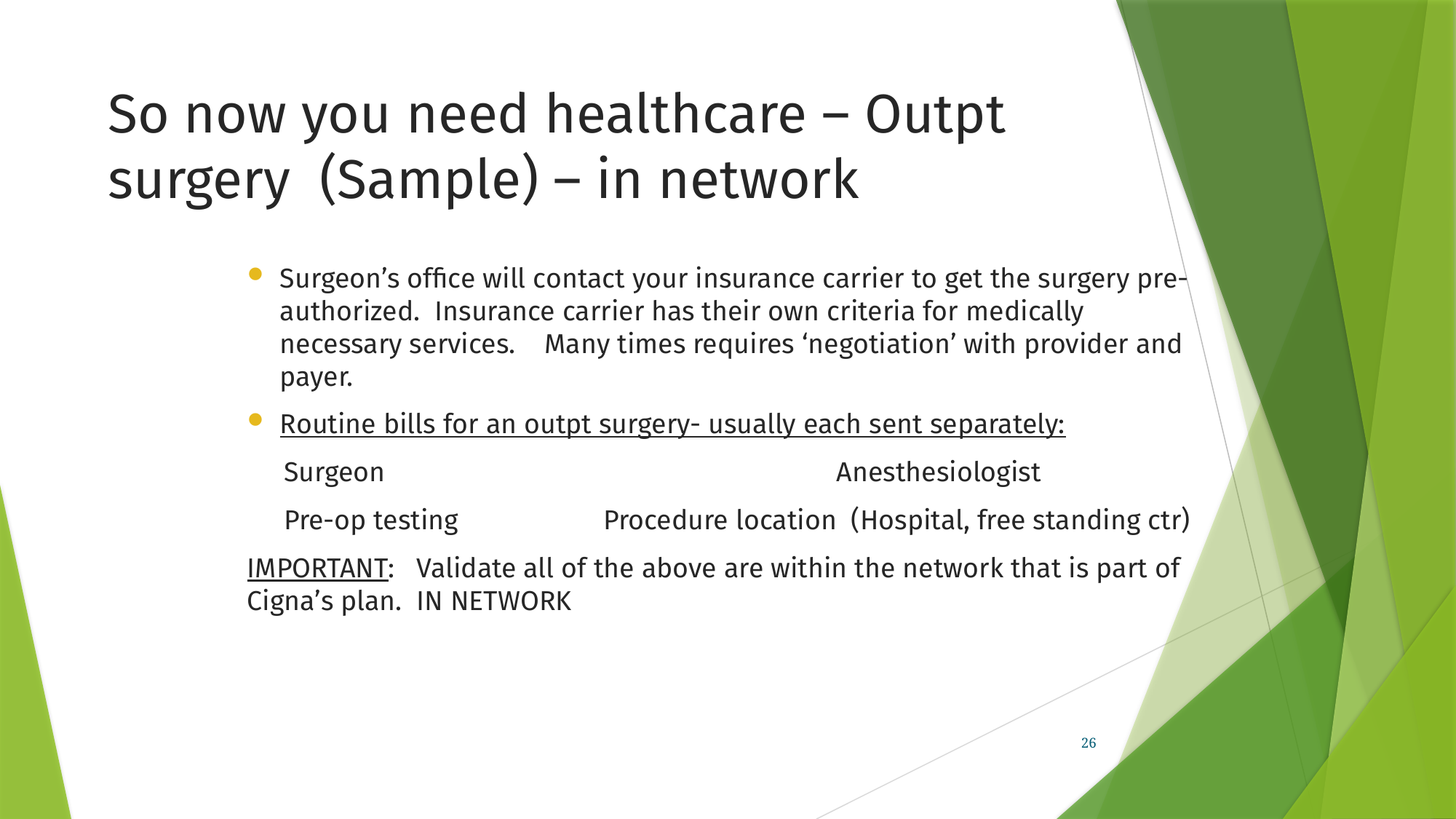

# So now you need healthcare – Outpt surgery  (Sample) – in network
Surgeon’s office will contact your insurance carrier to get the surgery pre-authorized.  Insurance carrier has their own criteria for medically necessary services.    Many times requires ‘negotiation’ with provider and payer.
Routine bills for an outpt surgery- usually each sent separately:
     Surgeon		 		      Anesthesiologist
     Pre-op testing	                   Procedure location  (Hospital, free standing ctr)
IMPORTANT:   Validate all of the above are within the network that is part of Cigna’s plan.  IN NETWORK

26